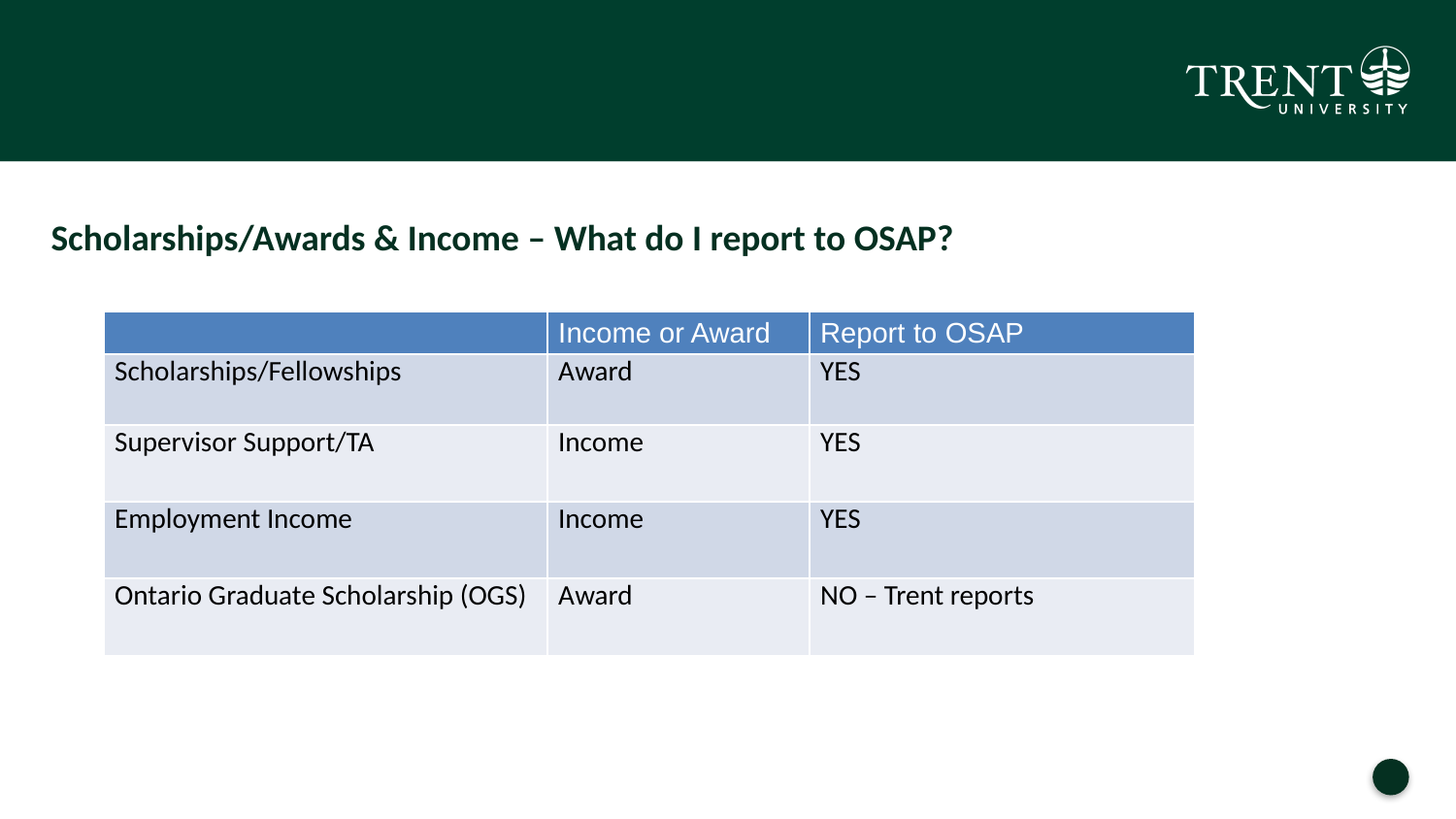

# Scholarships/Awards & Income – What do I report to OSAP?
|  | Income or Award | Report to OSAP |
| --- | --- | --- |
| Scholarships/Fellowships | Award | YES |
| Supervisor Support/TA | Income | YES |
| Employment Income | Income | YES |
| Ontario Graduate Scholarship (OGS) | Award | NO – Trent reports |